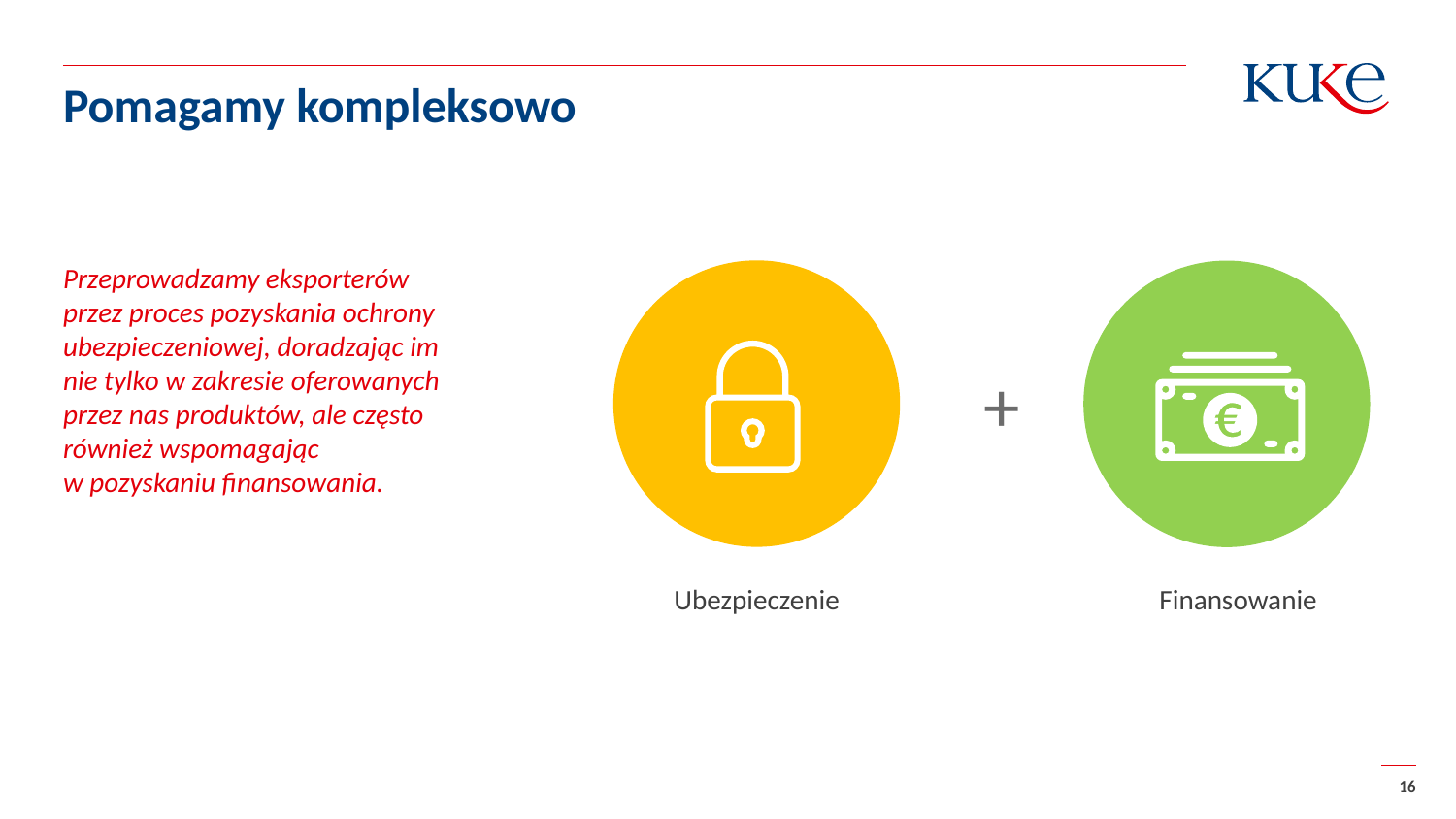

Pomagamy kompleksowo
Przeprowadzamy eksporterów przez proces pozyskania ochrony ubezpieczeniowej, doradzając im nie tylko w zakresie oferowanych przez nas produktów, ale często również wspomagając
w pozyskaniu finansowania.

+

Ubezpieczenie
Finansowanie